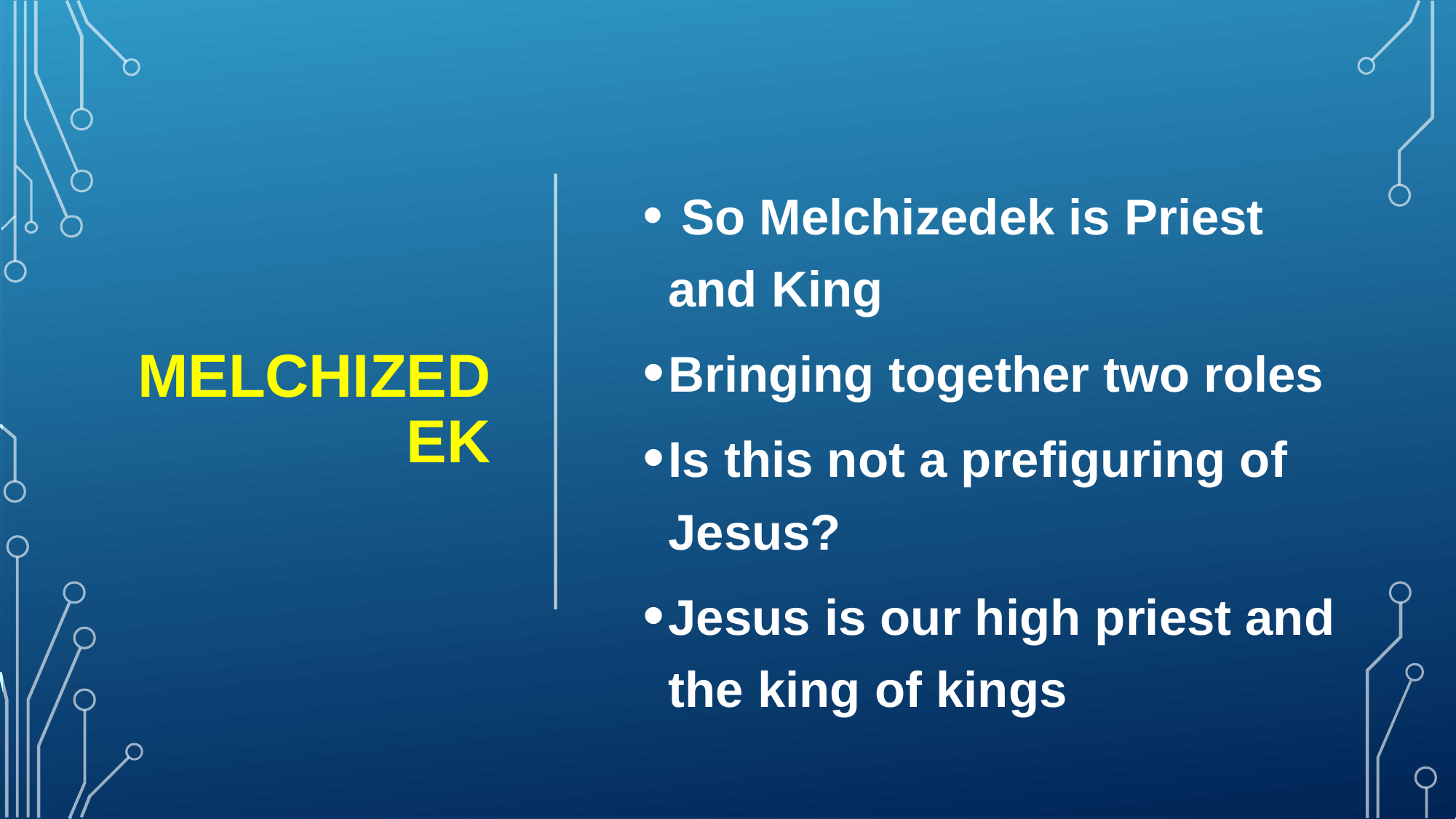

So Melchizedek is Priest and King
Bringing together two roles
Is this not a prefiguring of Jesus?
Jesus is our high priest and the king of kings

# Melchizedek